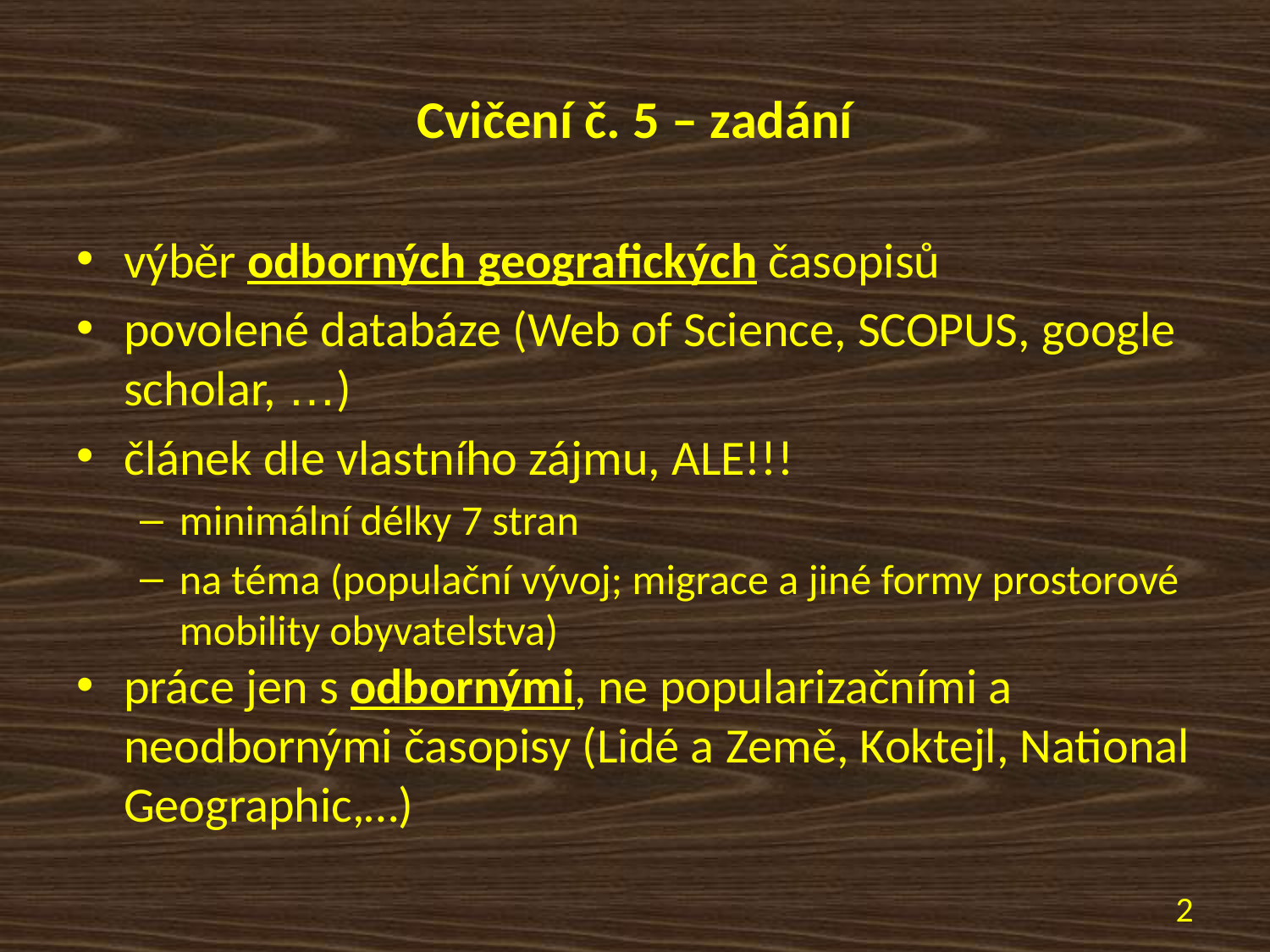

# Cvičení č. 5 – zadání
výběr odborných geografických časopisů
povolené databáze (Web of Science, SCOPUS, google scholar, …)
článek dle vlastního zájmu, ALE!!!
minimální délky 7 stran
na téma (populační vývoj; migrace a jiné formy prostorové mobility obyvatelstva)
práce jen s odbornými, ne popularizačními a neodbornými časopisy (Lidé a Země, Koktejl, National Geographic,…)
2